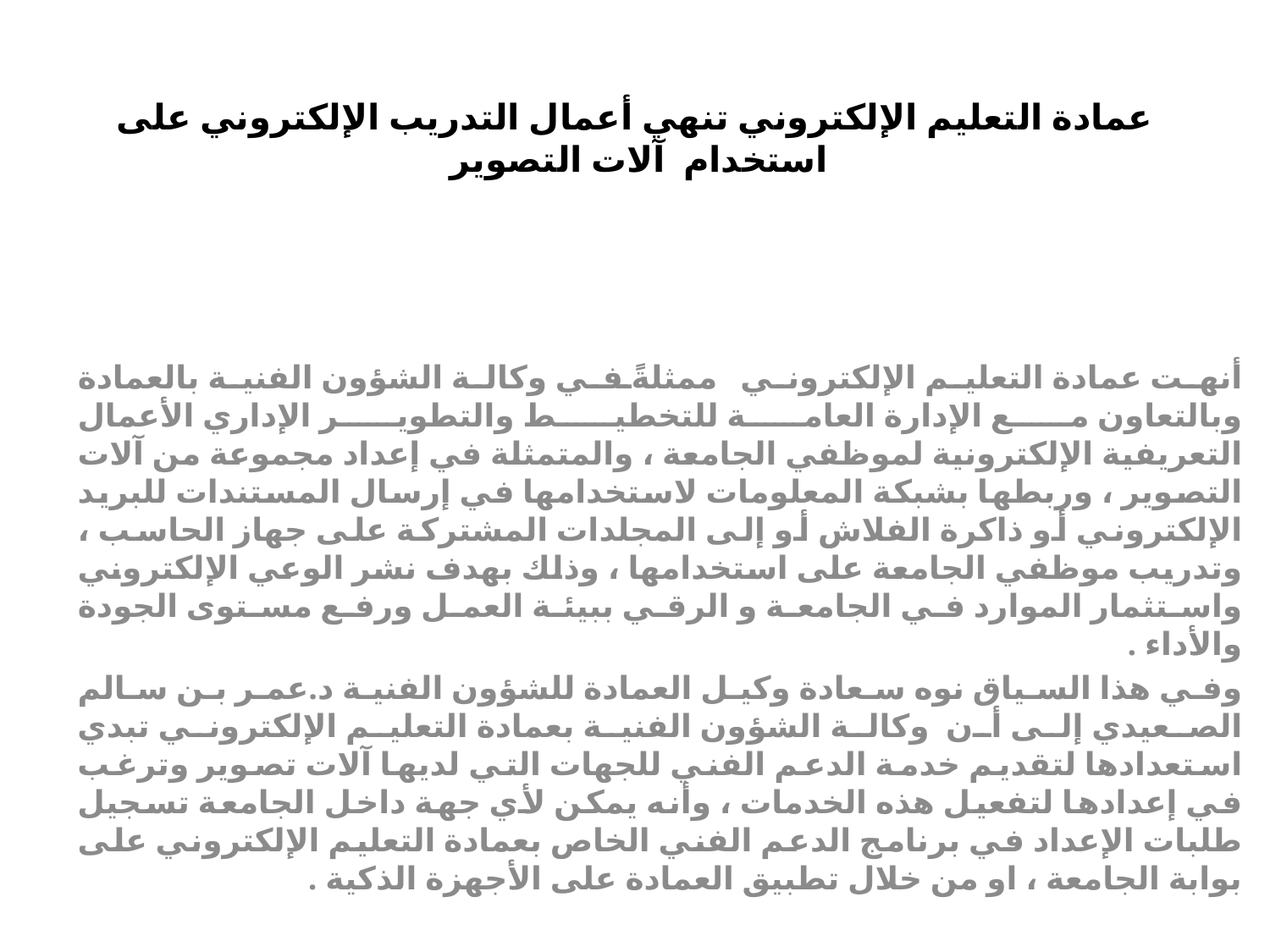

# عمادة التعليم الإلكتروني تنهي أعمال التدريب الإلكتروني على استخدام  آلات التصوير

أنهت عمادة التعليم الإلكتروني ممثلةً في وكالة الشؤون الفنية بالعمادة وبالتعاون مع الإدارة العامة للتخطيط والتطوير الإداري الأعمال التعريفية الإلكترونية لموظفي الجامعة ، والمتمثلة في إعداد مجموعة من آلات التصوير ، وربطها بشبكة المعلومات لاستخدامها في إرسال المستندات للبريد الإلكتروني أو ذاكرة الفلاش أو إلى المجلدات المشتركة على جهاز الحاسب ، وتدريب موظفي الجامعة على استخدامها ، وذلك بهدف نشر الوعي الإلكتروني واستثمار الموارد في الجامعة و الرقي ببيئة العمل ورفع مستوى الجودة والأداء .
وفي هذا السياق نوه سعادة وكيل العمادة للشؤون الفنية د.عمر بن سالم الصعيدي إلى أن  وكالة الشؤون الفنية بعمادة التعليم الإلكتروني تبدي استعدادها لتقديم خدمة الدعم الفني للجهات التي لديها آلات تصوير وترغب في إعدادها لتفعيل هذه الخدمات ، وأنه يمكن لأي جهة داخل الجامعة تسجيل طلبات الإعداد في برنامج الدعم الفني الخاص بعمادة التعليم الإلكتروني على بوابة الجامعة ، او من خلال تطبيق العمادة على الأجهزة الذكية .